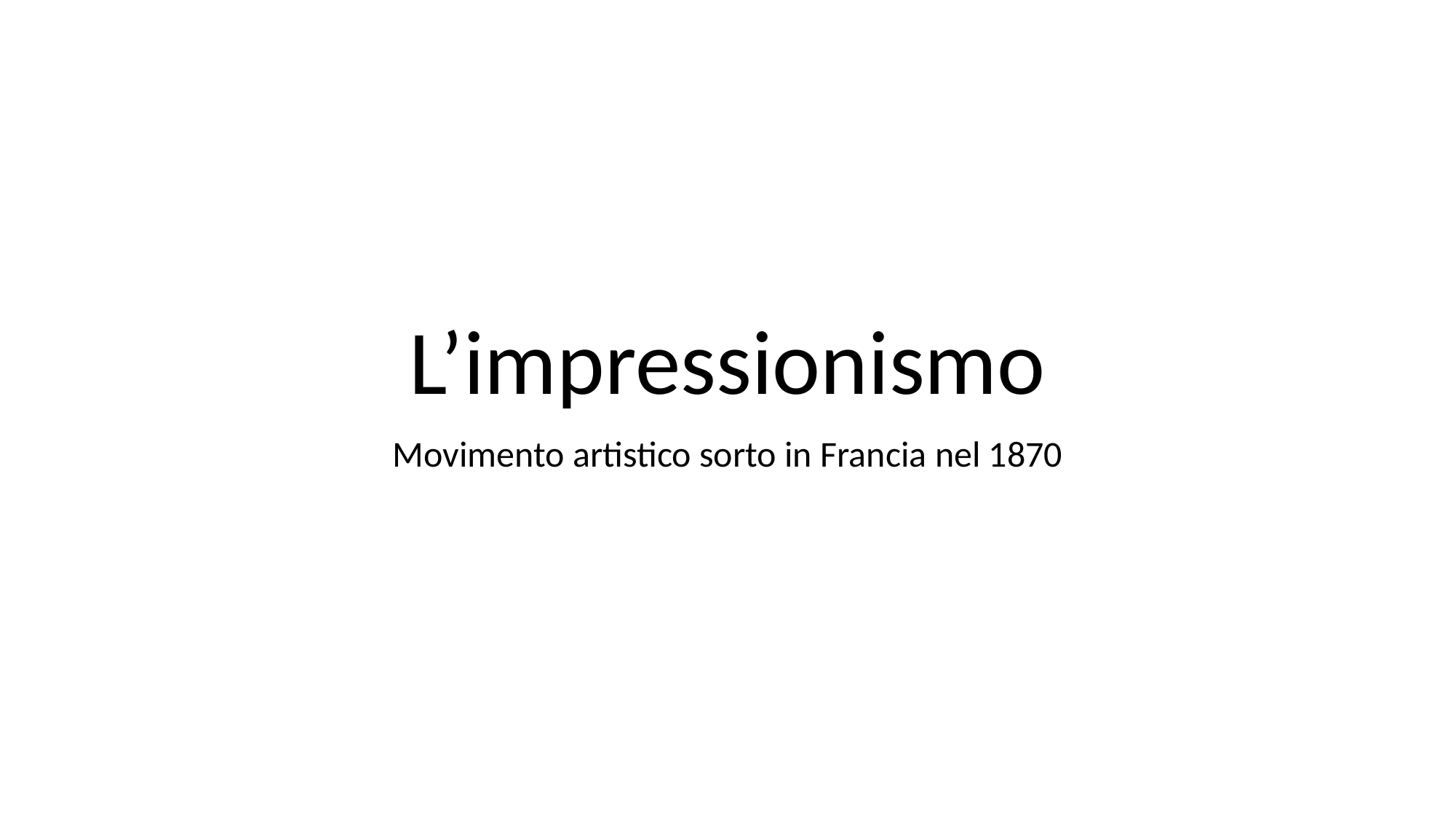

# L’impressionismo
Movimento artistico sorto in Francia nel 1870